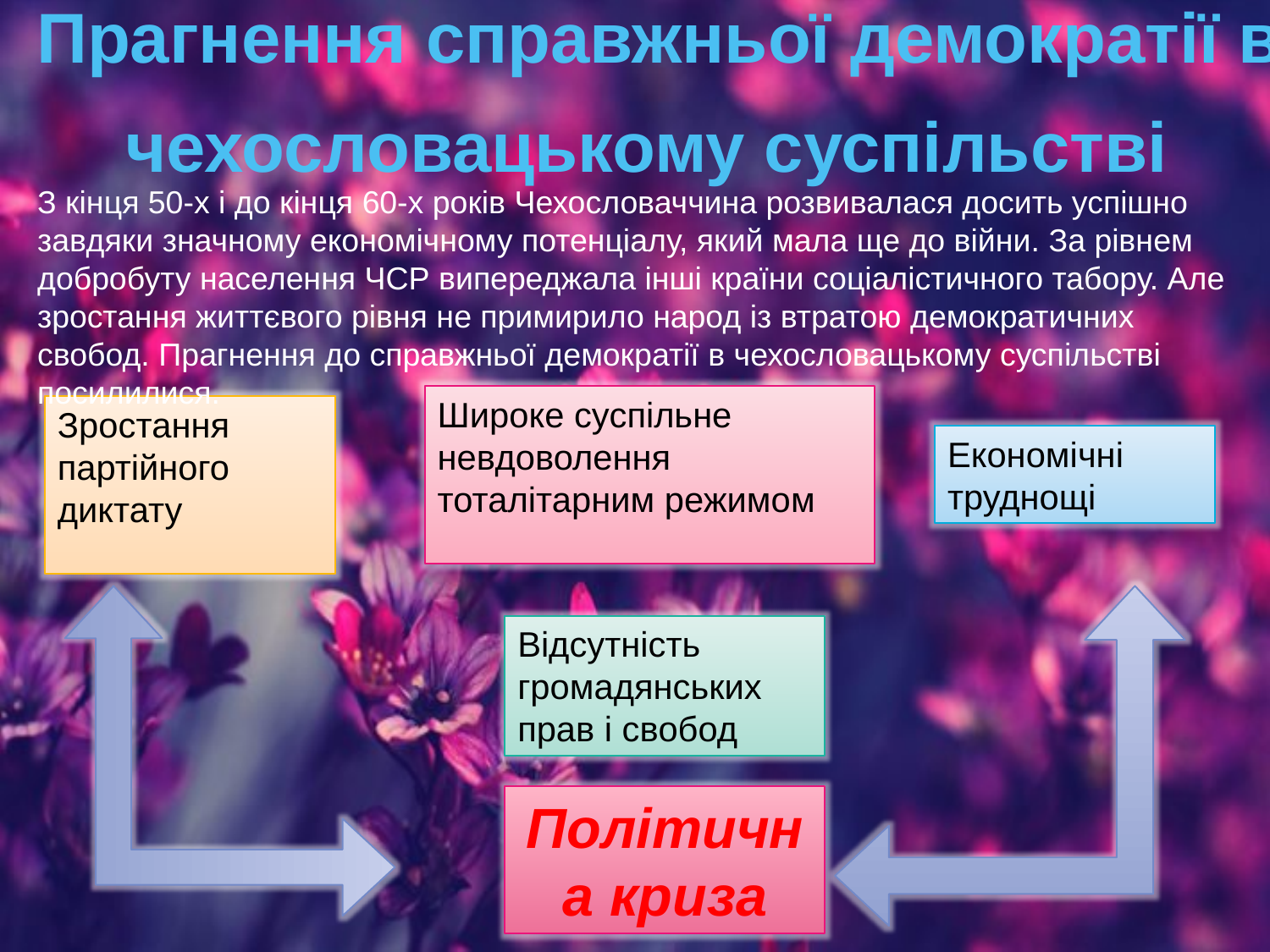

Прагнення справжньої демократії в чехословацькому суспільстві
З кінця 50-х і до кінця 60-х років Чехословаччина розвивалася досить успішно завдяки значному економічному потенціалу, який мала ще до війни. За рівнем добробуту населення ЧСР випереджала інші країни соціалістичного табору. Але зростання життєвого рівня не примирило народ із втратою демократичних свобод. Прагнення до справжньої демократії в чехословацькому суспільстві посилилися.
Широке суспільне невдоволення тоталітарним режимом

Зростання партійного диктату

Економічні труднощі

Відсутність громадянських прав і свобод
Політична криза